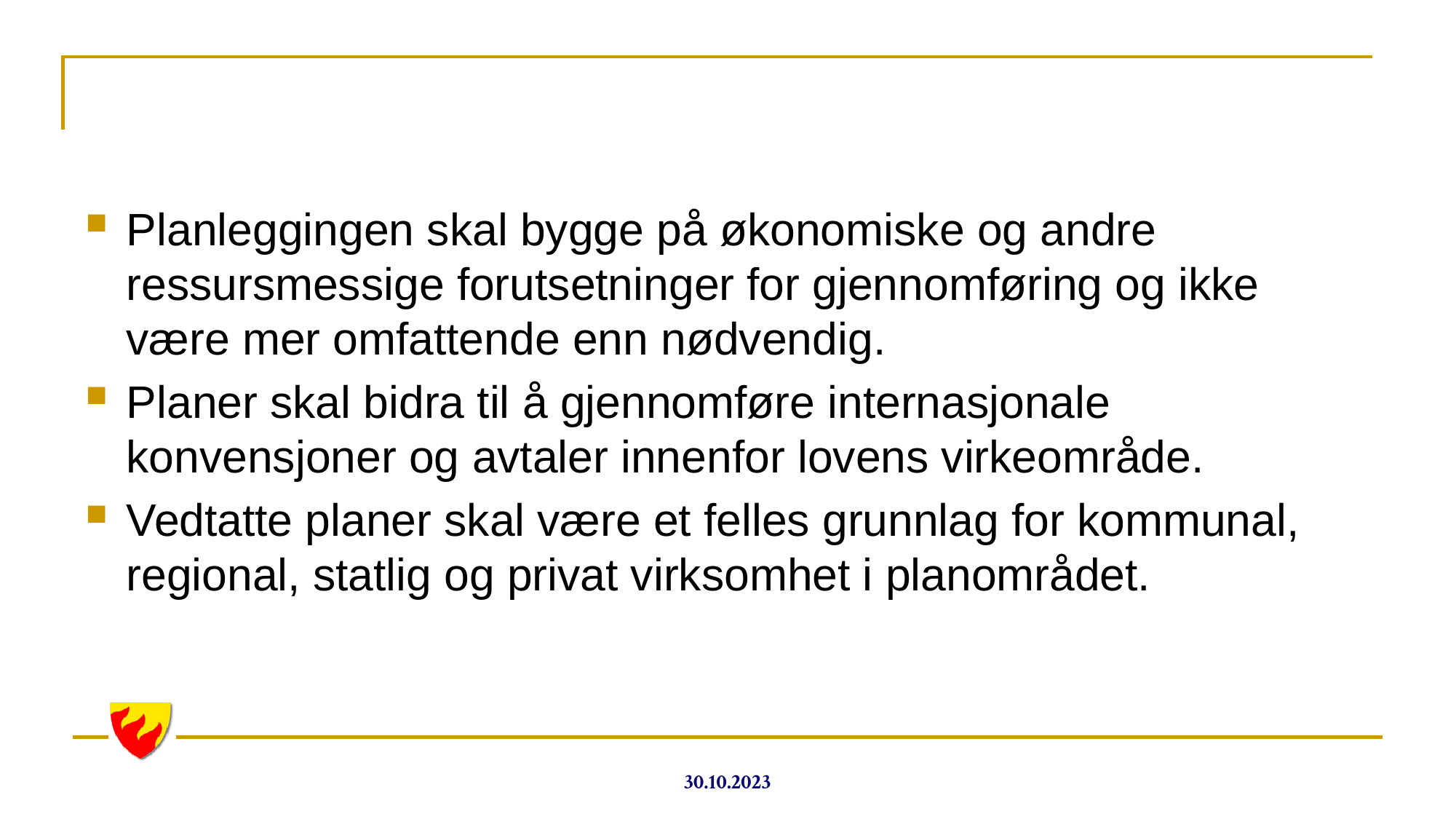

Planleggingen skal bygge på økonomiske og andre ressursmessige forutsetninger for gjennomføring og ikke være mer omfattende enn nødvendig.
Planer skal bidra til å gjennomføre internasjonale konvensjoner og avtaler innenfor lovens virkeområde.
Vedtatte planer skal være et felles grunnlag for kommunal, regional, statlig og privat virksomhet i planområdet.

30.10.2023